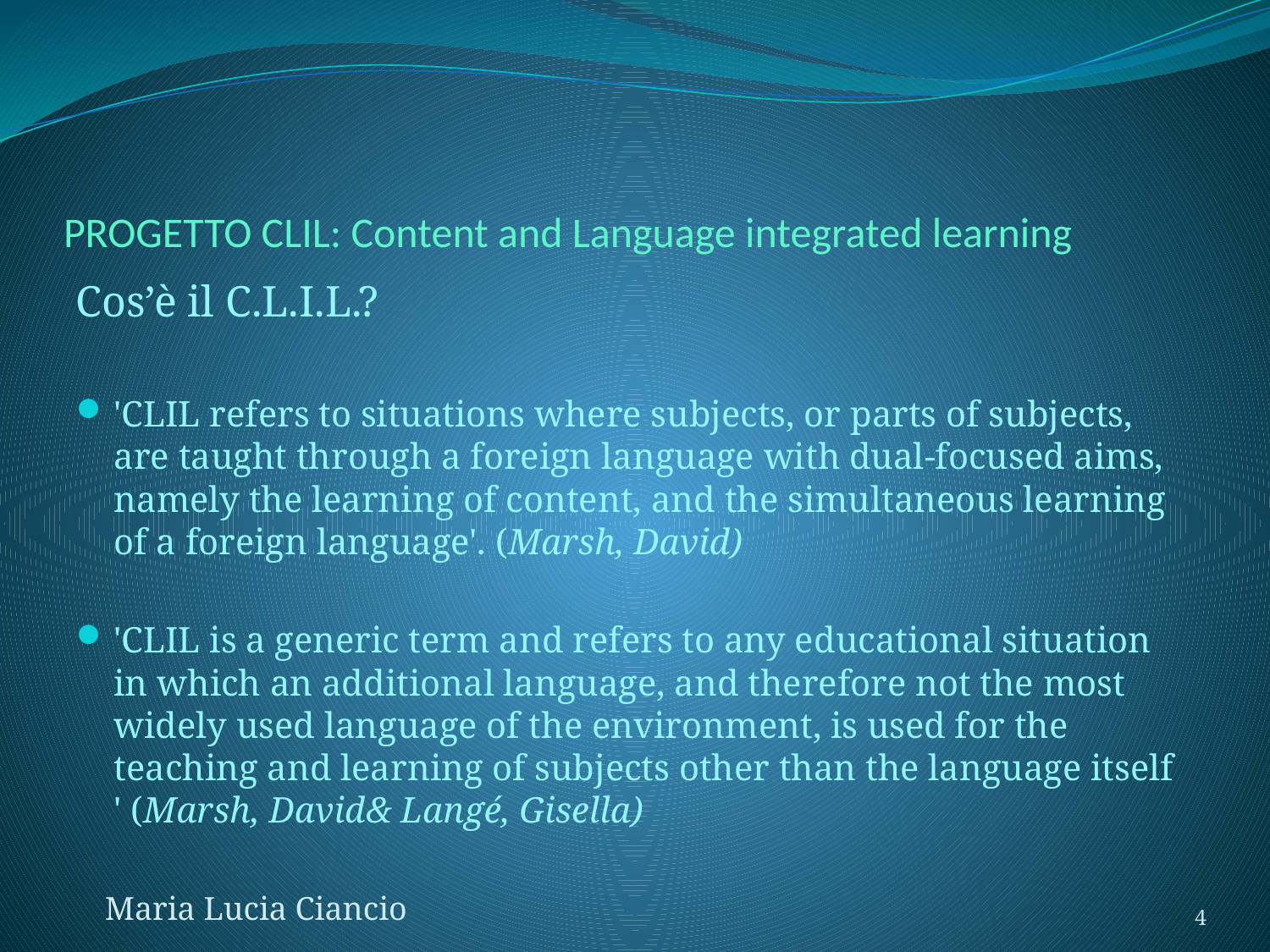

# PROGETTO CLIL: Content and Language integrated learning
Cos’è il C.L.I.L.?

'CLIL refers to situations where subjects, or parts of subjects, are taught through a foreign language with dual-focused aims, namely the learning of content, and the simultaneous learning of a foreign language'. (Marsh, David)

'CLIL is a generic term and refers to any educational situation in which an additional language, and therefore not the most widely used language of the environment, is used for the teaching and learning of subjects other than the language itself ' (Marsh, David& Langé, Gisella)

Maria Lucia Ciancio
4